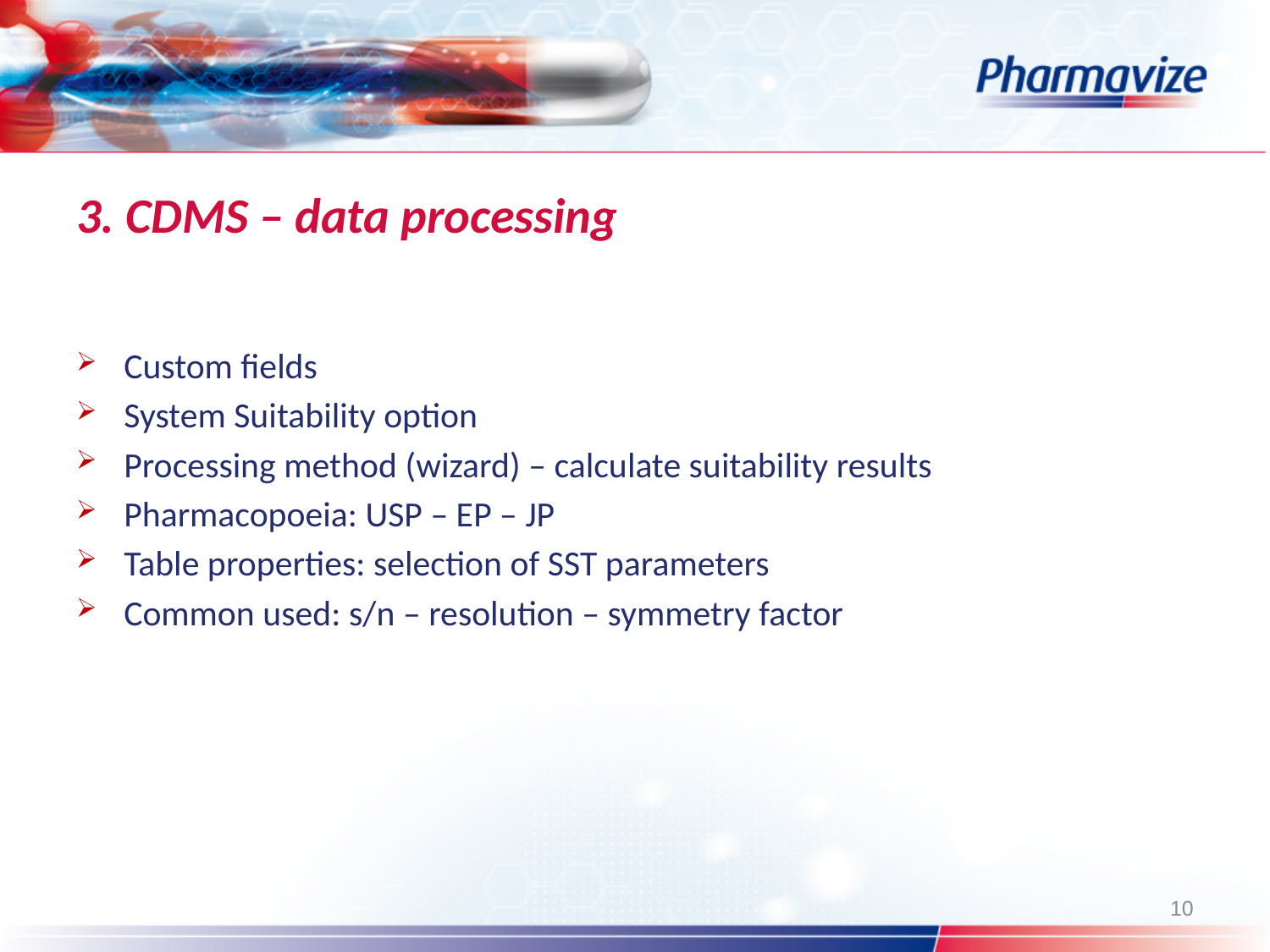

# 3. CDMS – data processing

Custom fields
System Suitability option
Processing method (wizard) – calculate suitability results
Pharmacopoeia: USP – EP – JP
Table properties: selection of SST parameters
Common used: s/n – resolution – symmetry factor
10